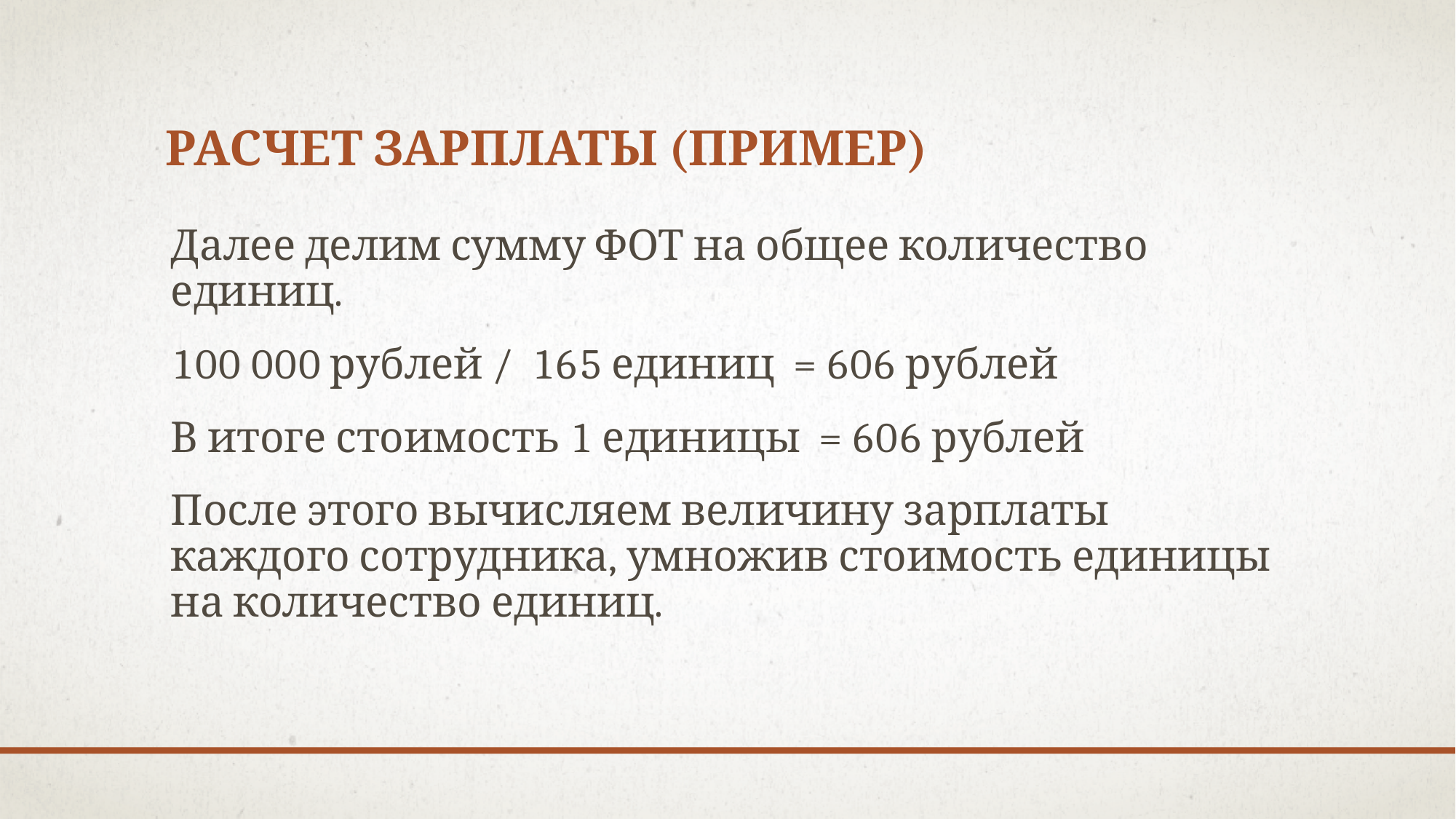

# Расчет зарплаты (Пример)
Далее делим сумму ФОТ на общее количество единиц.
100 000 рублей /  165 единиц  = 606 рублей
В итоге стоимость 1 единицы  = 606 рублей
После этого вычисляем величину зарплаты каждого сотрудника, умножив стоимость единицы на количество единиц.